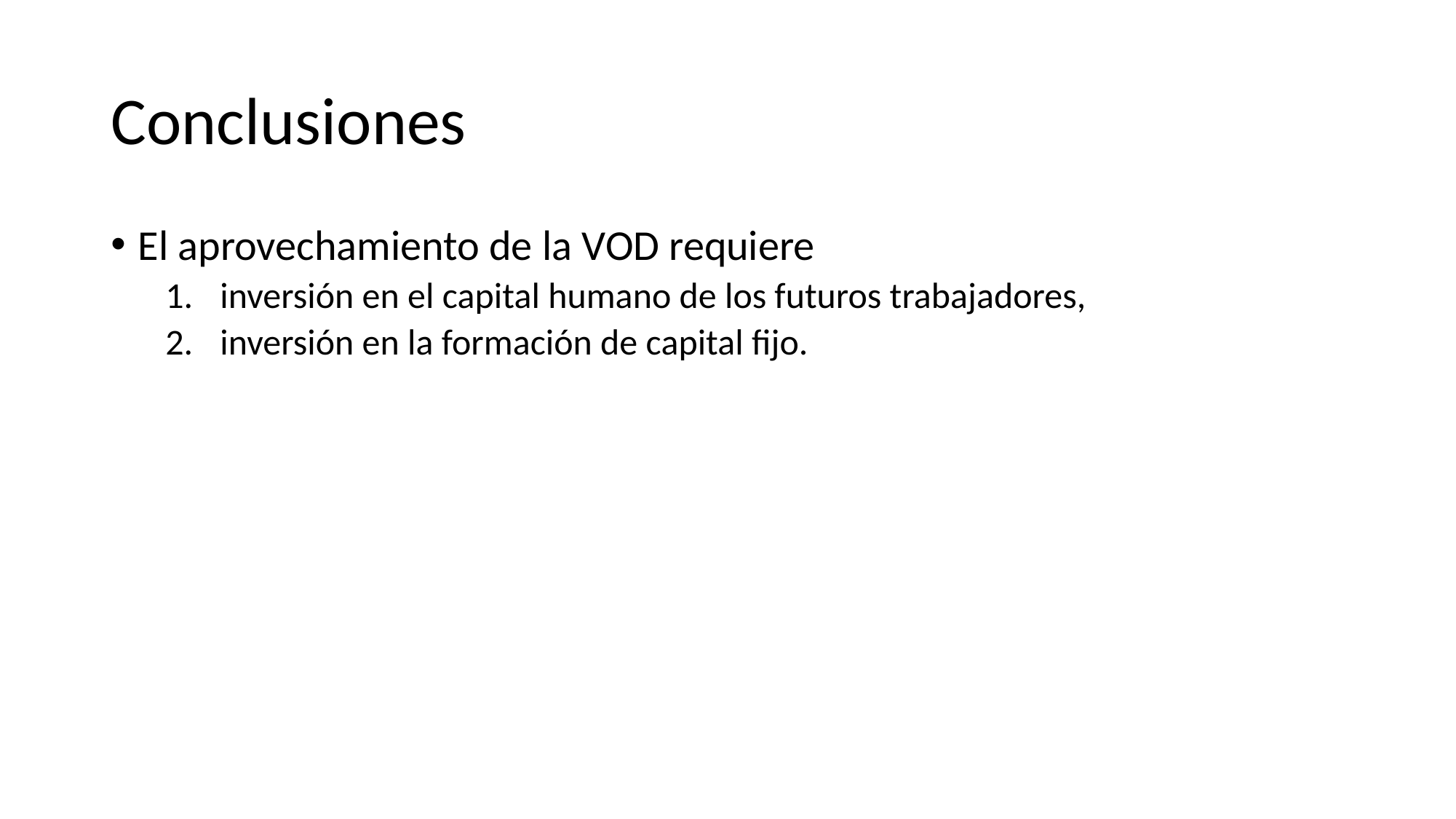

# Conclusiones
El aprovechamiento de la VOD requiere
inversión en el capital humano de los futuros trabajadores,
inversión en la formación de capital fijo.